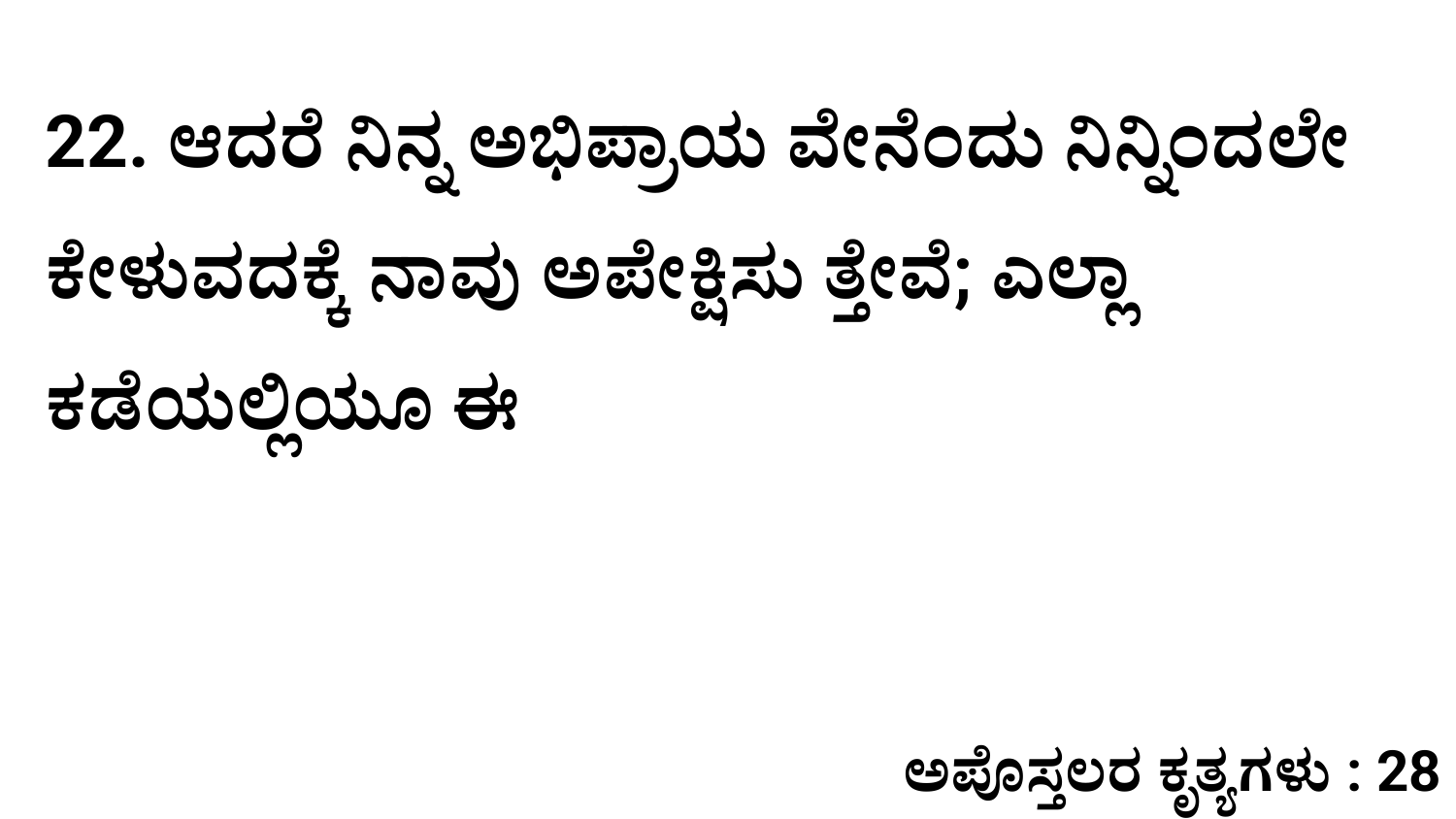

22. ಆದರೆ ನಿನ್ನ ಅಭಿಪ್ರಾಯ ವೇನೆಂದು ನಿನ್ನಿಂದಲೇ ಕೇಳುವದಕ್ಕೆ ನಾವು ಅಪೇಕ್ಷಿಸು ತ್ತೇವೆ; ಎಲ್ಲಾ ಕಡೆಯಲ್ಲಿಯೂ ಈ
ಅಪೊಸ್ತಲರ ಕೃತ್ಯಗಳು : 28